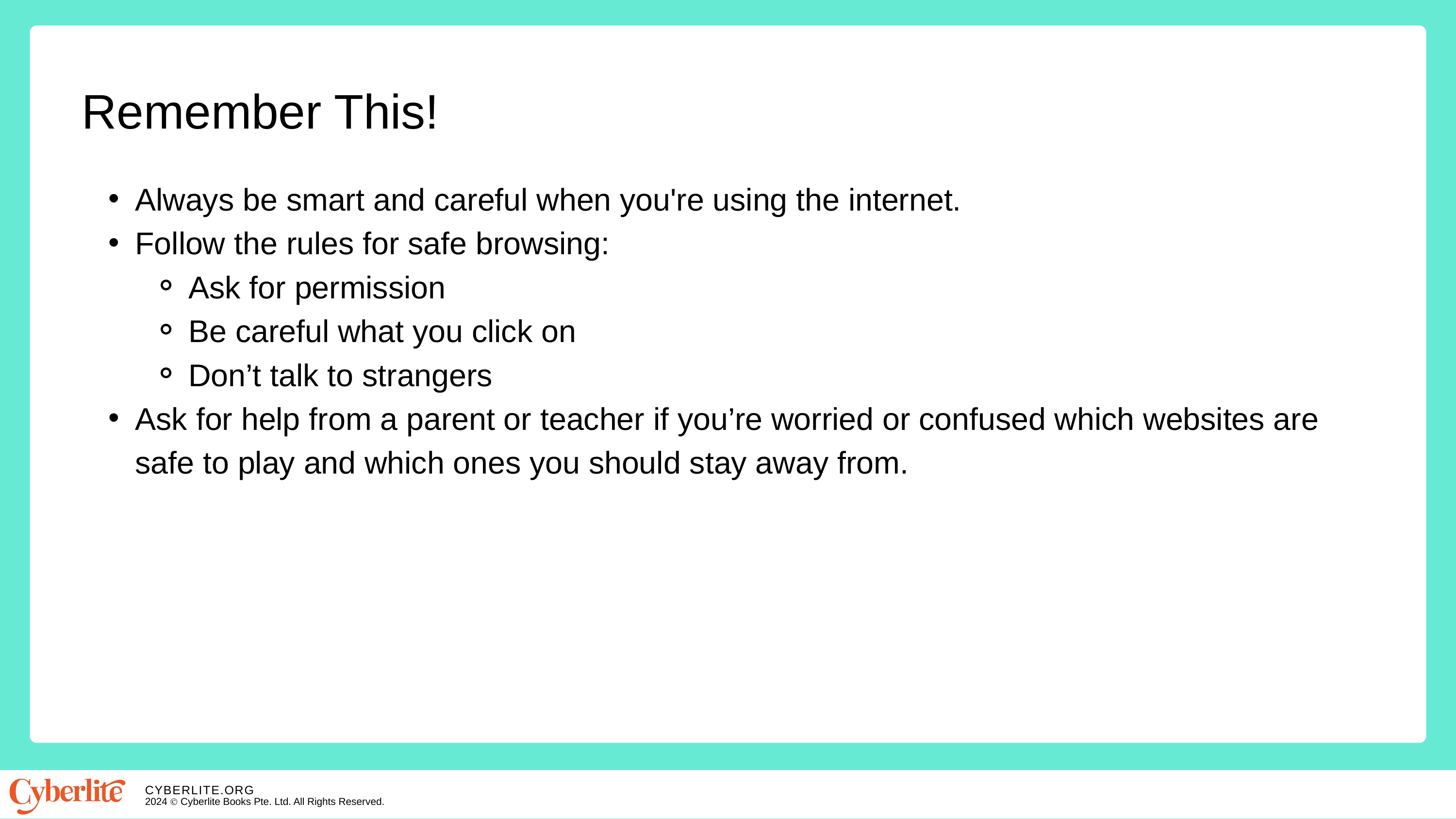

Remember This!
Always be smart and careful when you're using the internet.
Follow the rules for safe browsing:
Ask for permission
Be careful what you click on
Don’t talk to strangers
Ask for help from a parent or teacher if you’re worried or confused which websites are safe to play and which ones you should stay away from.